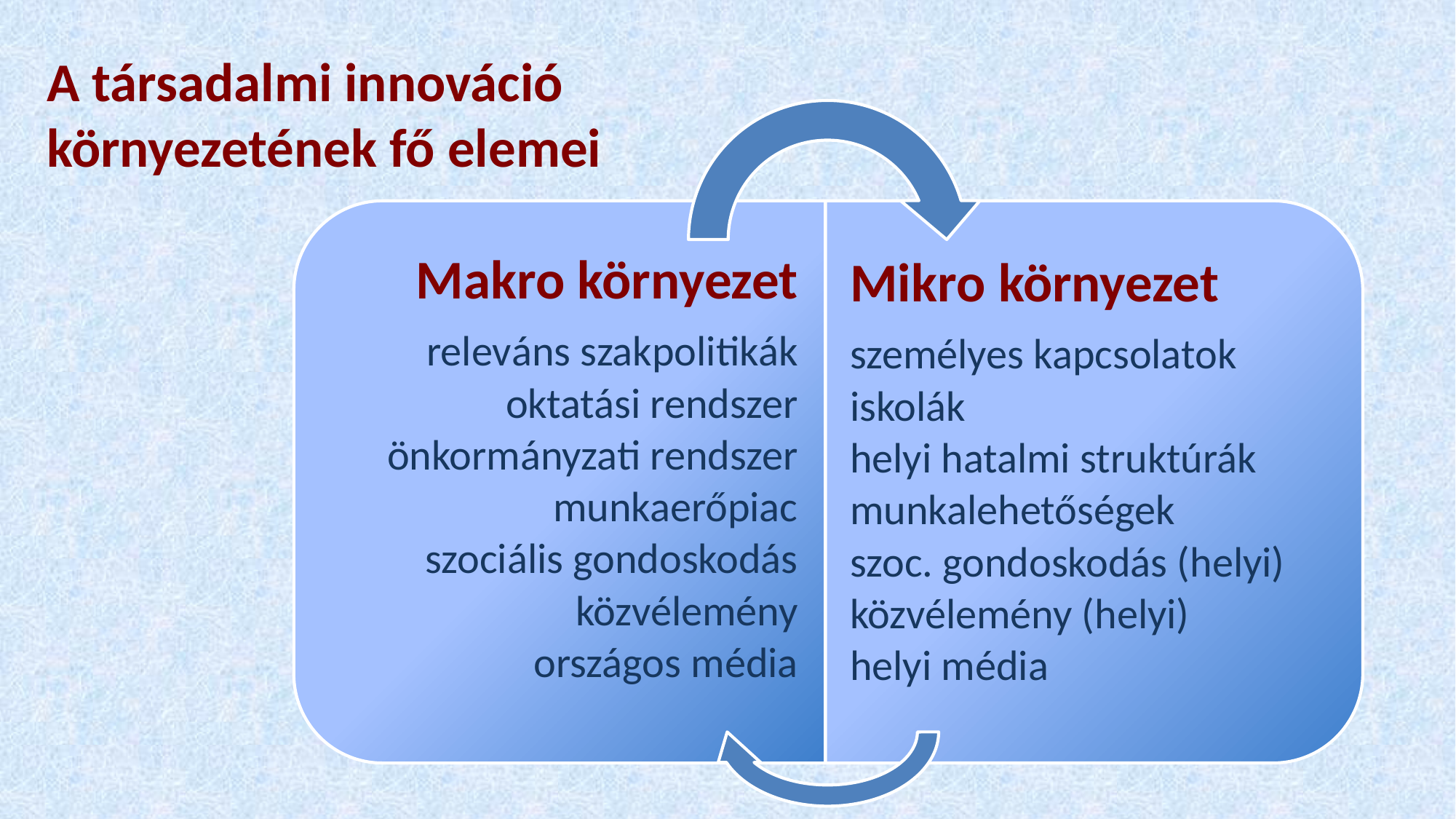

# A társadalmi innováció környezetének fő elemei
Makro környezet
releváns szakpolitikák
oktatási rendszer
önkormányzati rendszer
munkaerőpiac
szociális gondoskodás
közvélemény
országos média
Mikro környezet
személyes kapcsolatok
iskolák
helyi hatalmi struktúrák
munkalehetőségek
szoc. gondoskodás (helyi)
közvélemény (helyi)
helyi média